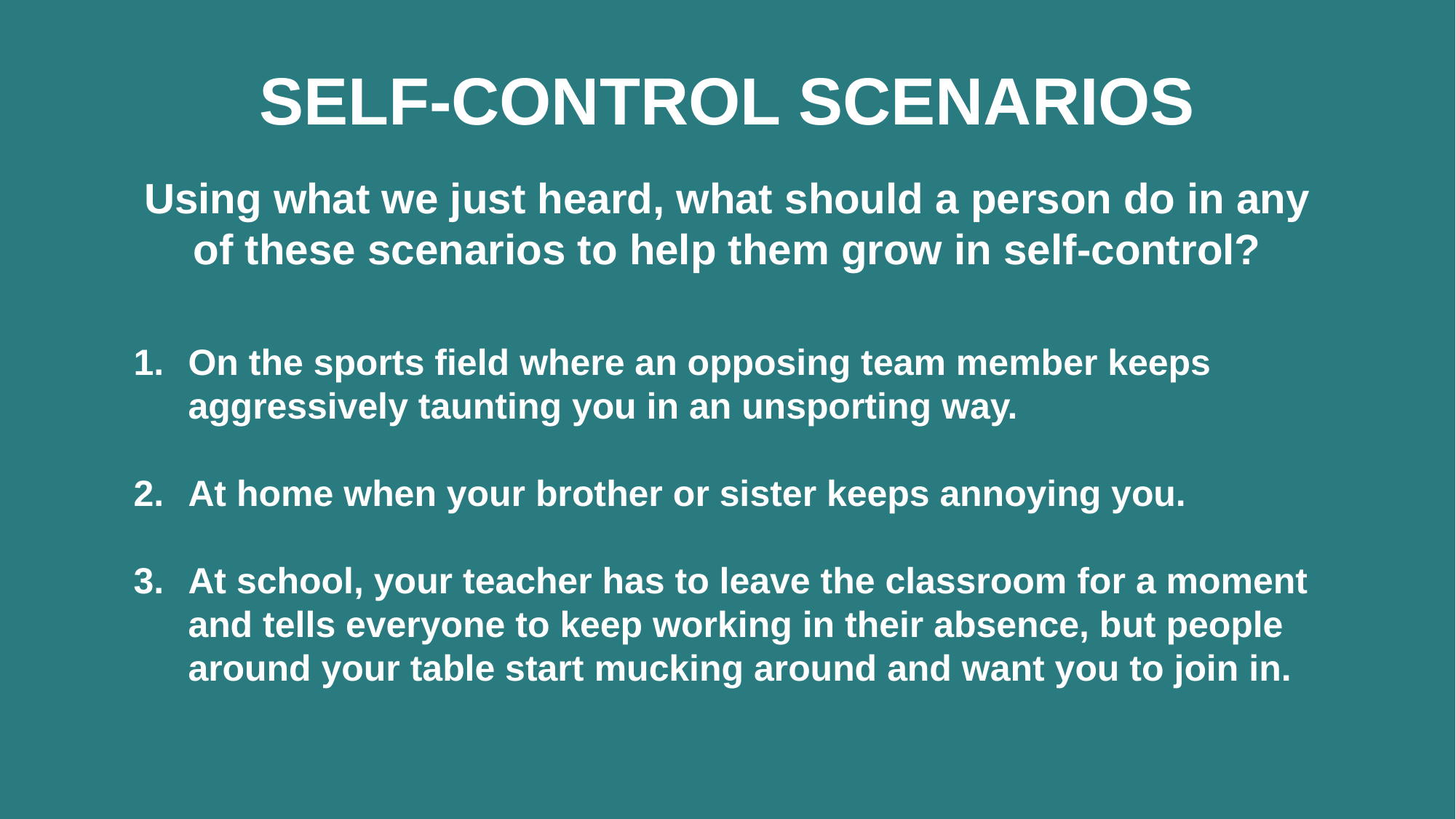

SELF-CONTROL SCENARIOS

Using what we just heard, what should a person do in any of these scenarios to help them grow in self-control?

On the sports field where an opposing team member keeps aggressively taunting you in an unsporting way.

At home when your brother or sister keeps annoying you.

At school, your teacher has to leave the classroom for a moment and tells everyone to keep working in their absence, but people around your table start mucking around and want you to join in.